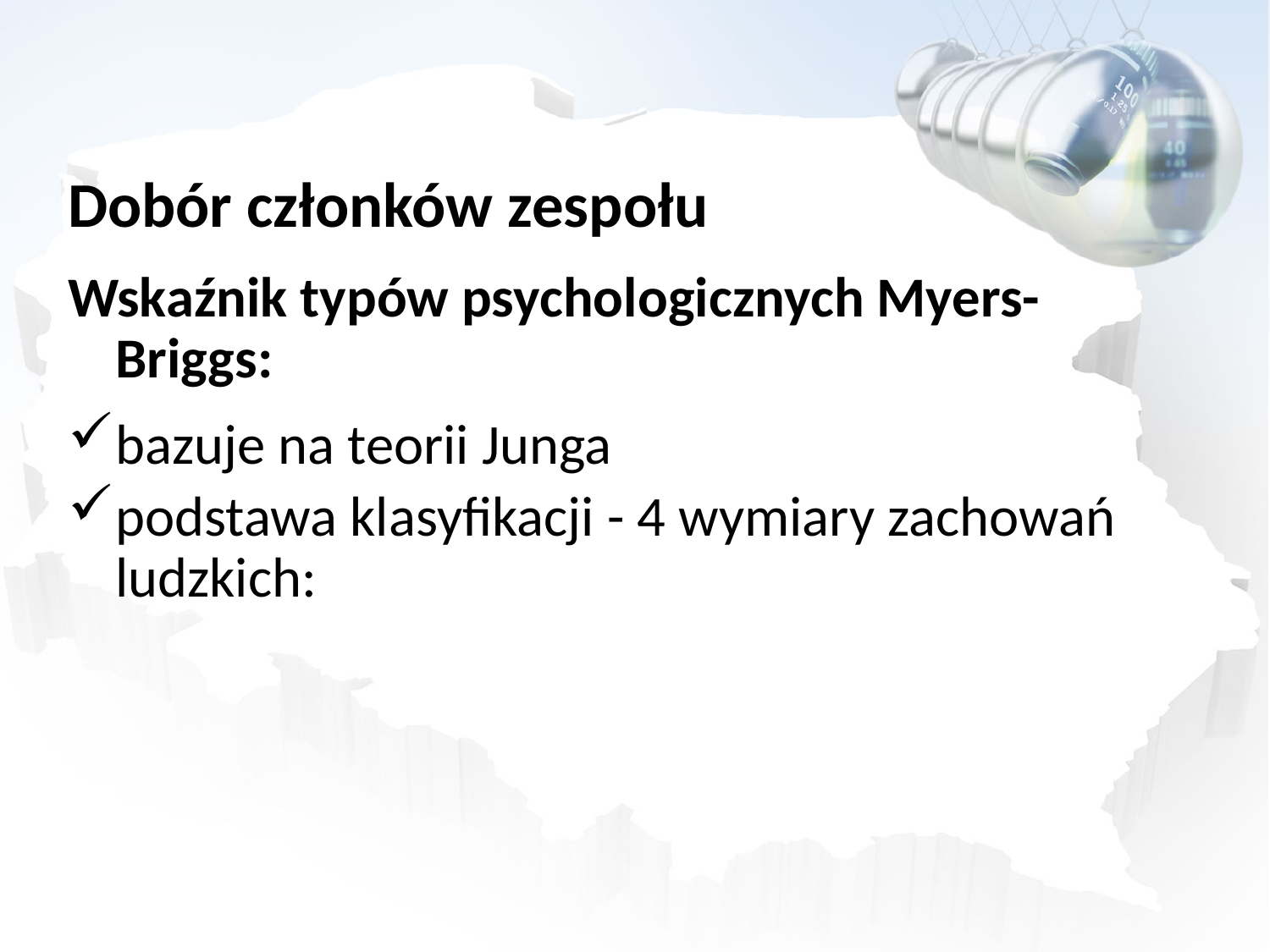

Dobór członków zespołu
Wskaźnik typów psychologicznych Myers-Briggs:
bazuje na teorii Junga
podstawa klasyfikacji - 4 wymiary zachowań ludzkich: